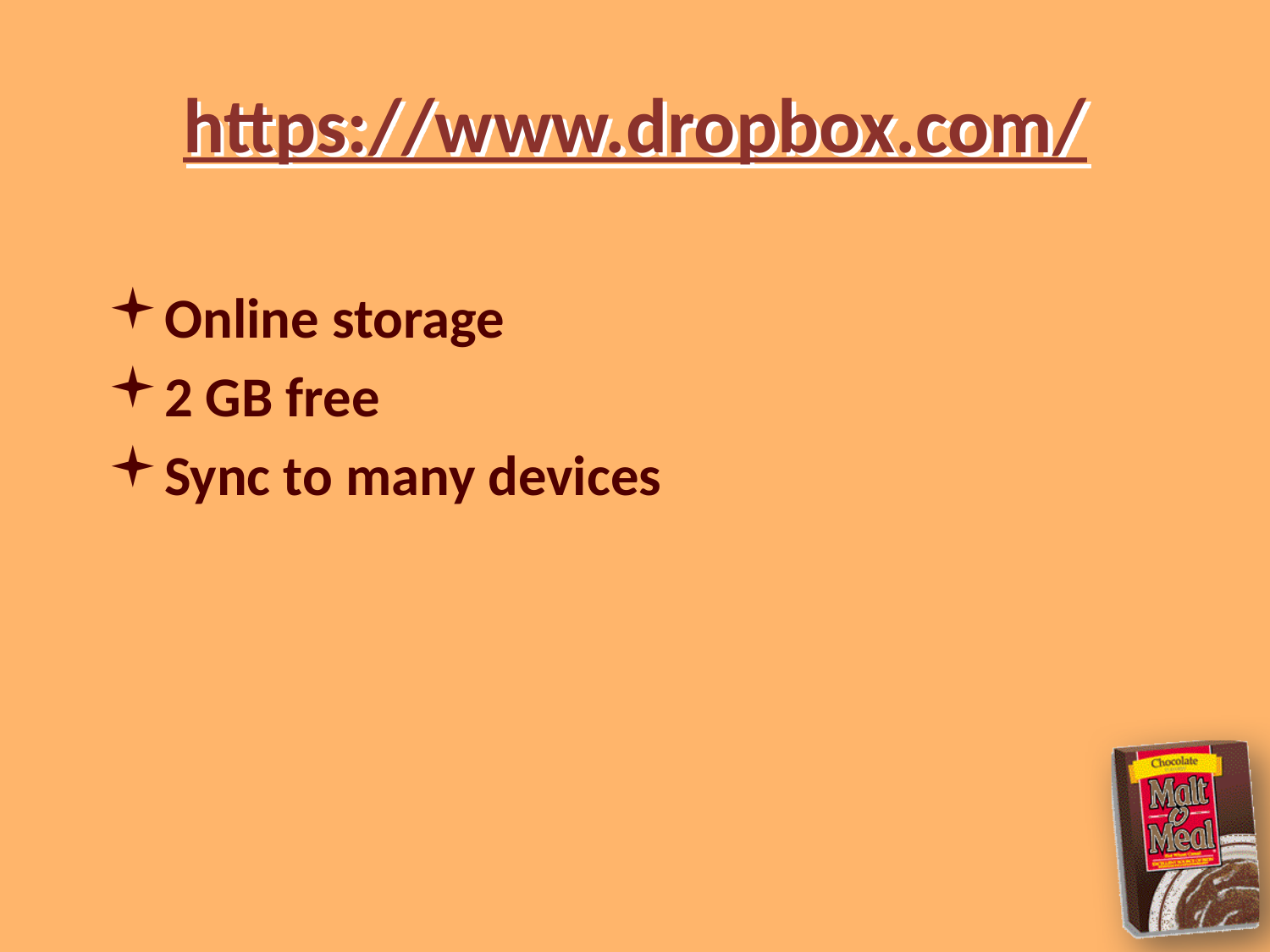

# https://www.dropbox.com/
Online storage
2 GB free
Sync to many devices